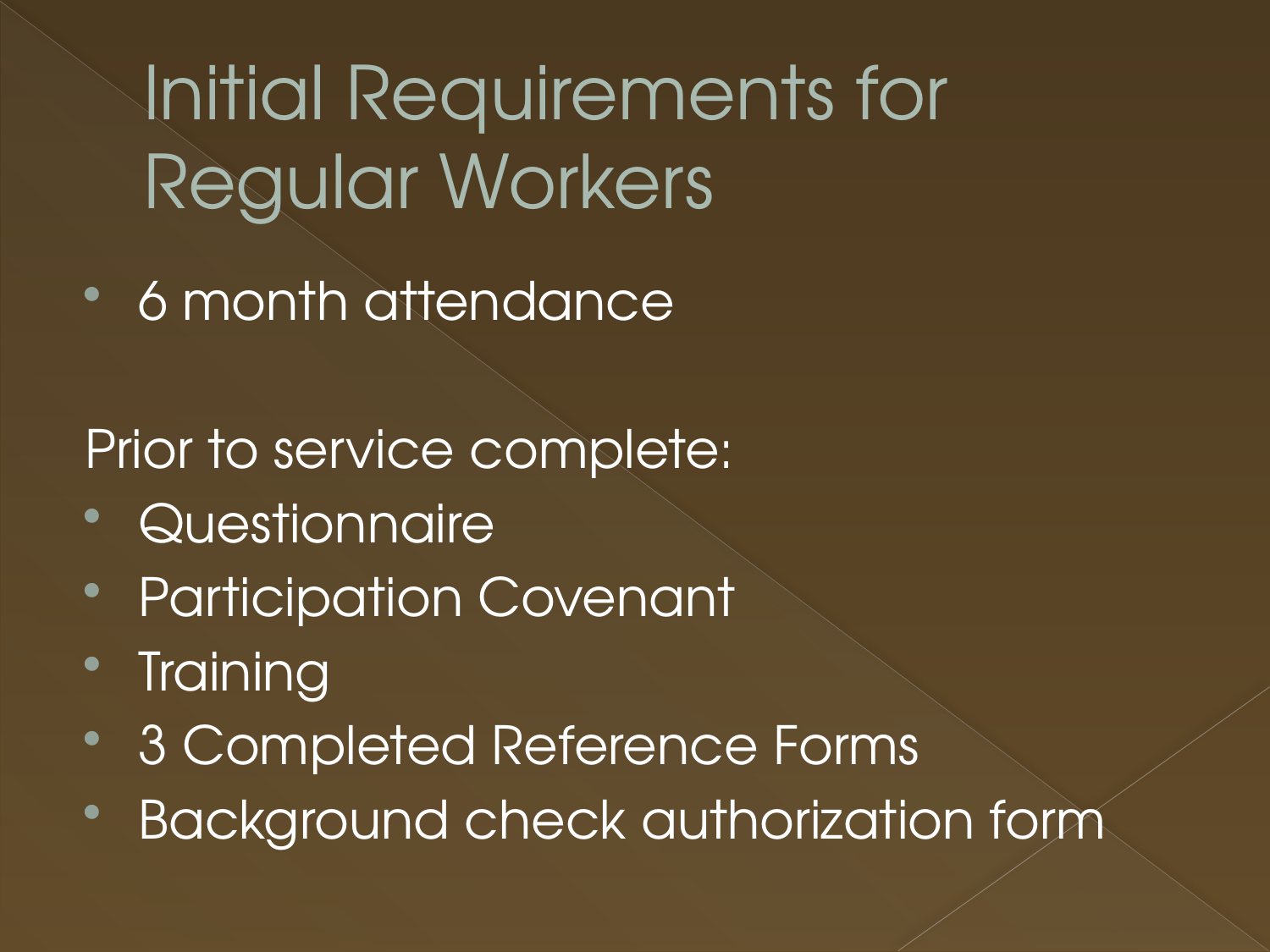

# Initial Requirements for Regular Workers
6 month attendance

Prior to service complete:
Questionnaire
Participation Covenant
Training
3 Completed Reference Forms
Background check authorization form